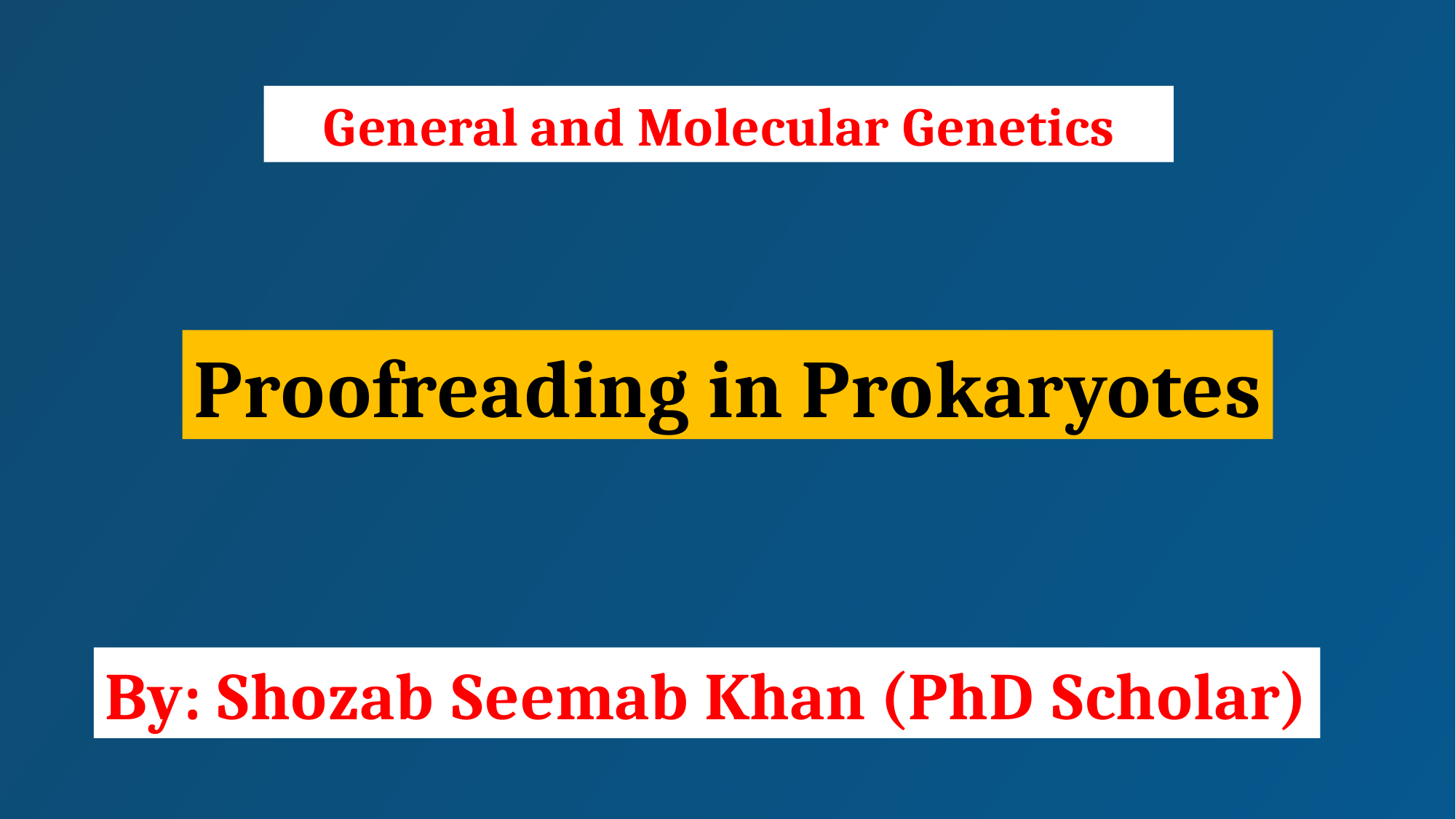

General and Molecular Genetics
Proofreading in Prokaryotes
By: Shozab Seemab Khan (PhD Scholar)